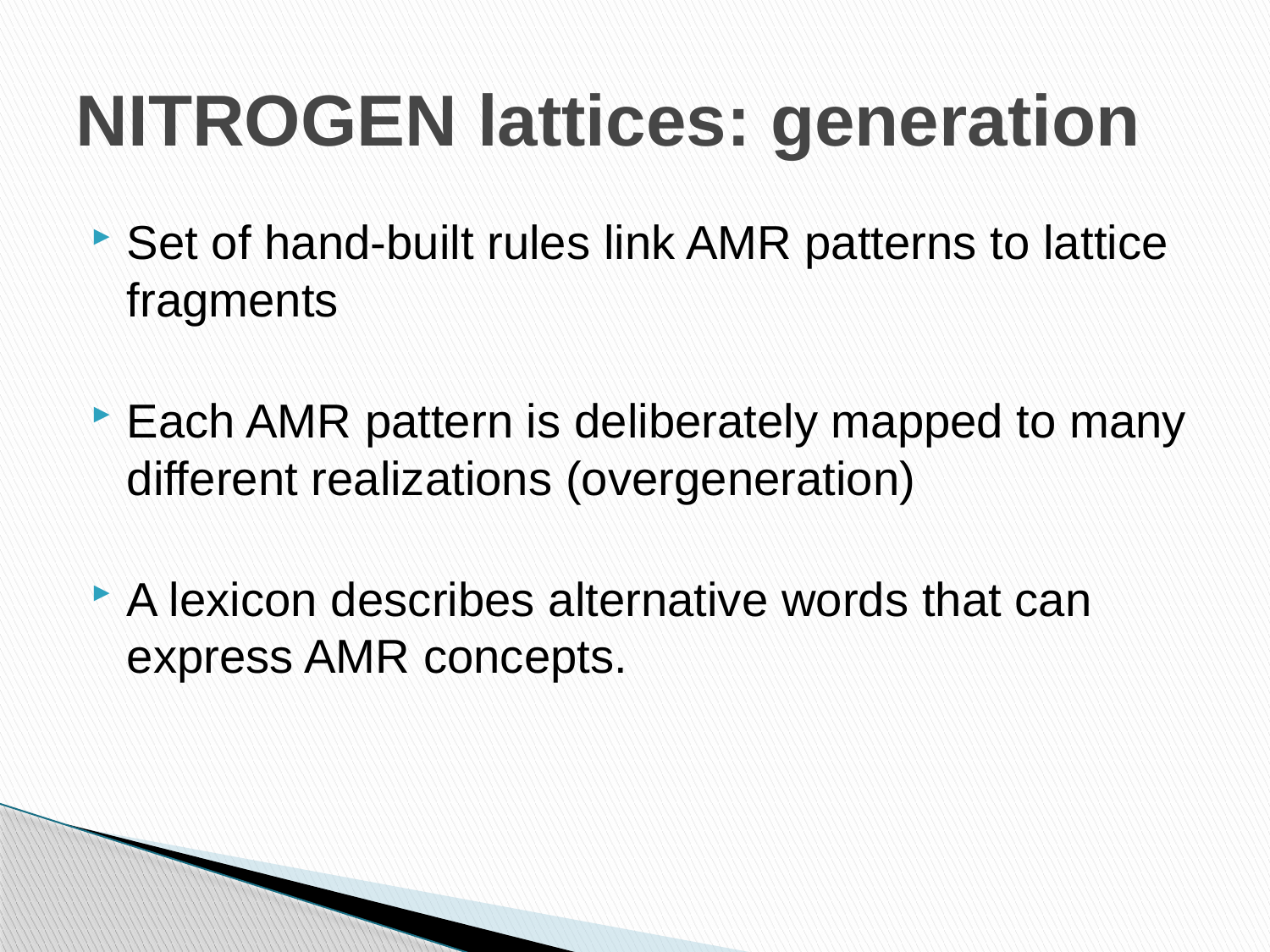

# NITROGEN lattices: generation
Set of hand-built rules link AMR patterns to lattice fragments
Each AMR pattern is deliberately mapped to many different realizations (overgeneration)
A lexicon describes alternative words that can express AMR concepts.